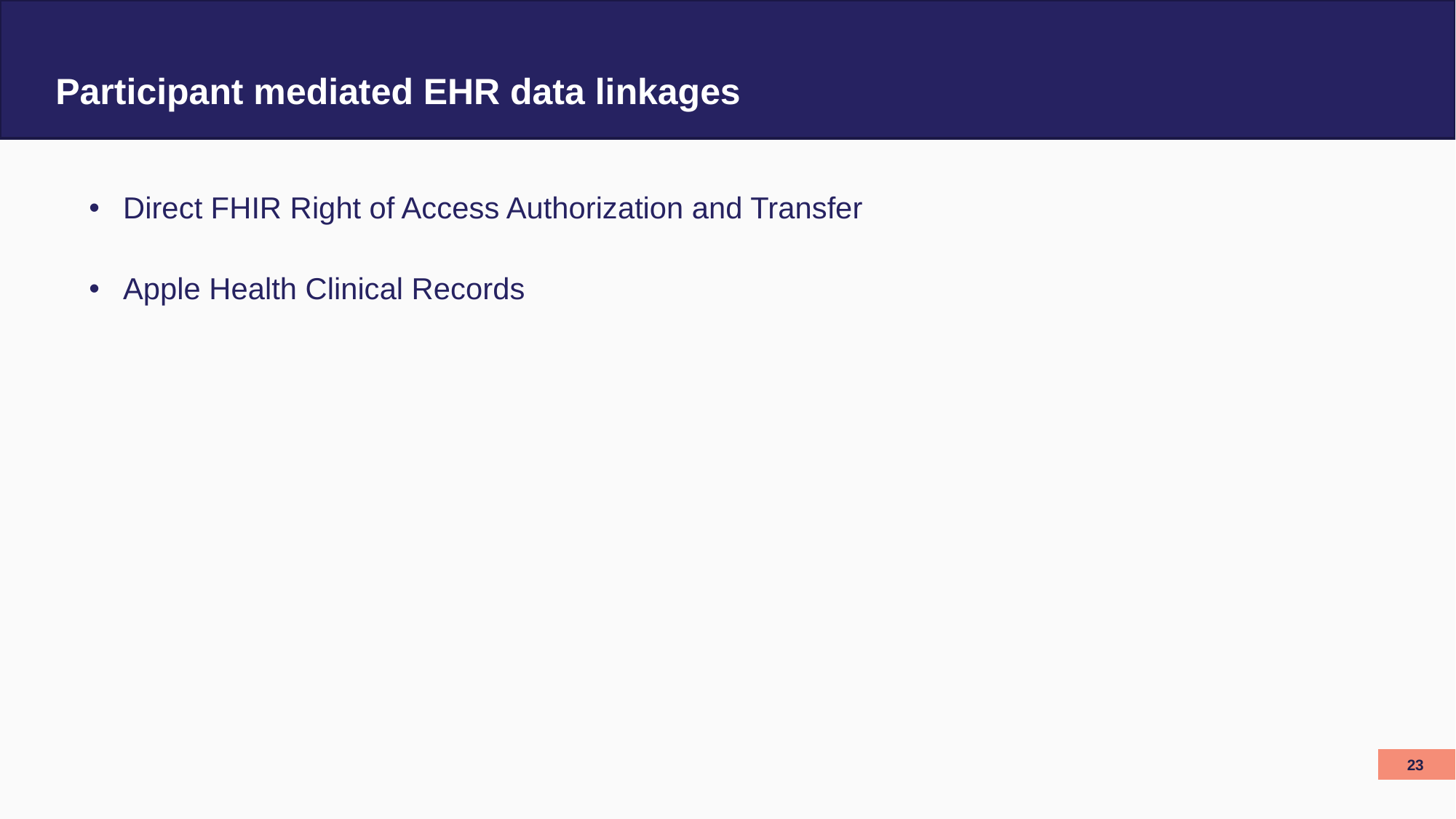

# Participant mediated EHR data linkages
Direct FHIR Right of Access Authorization and Transfer

Apple Health Clinical Records